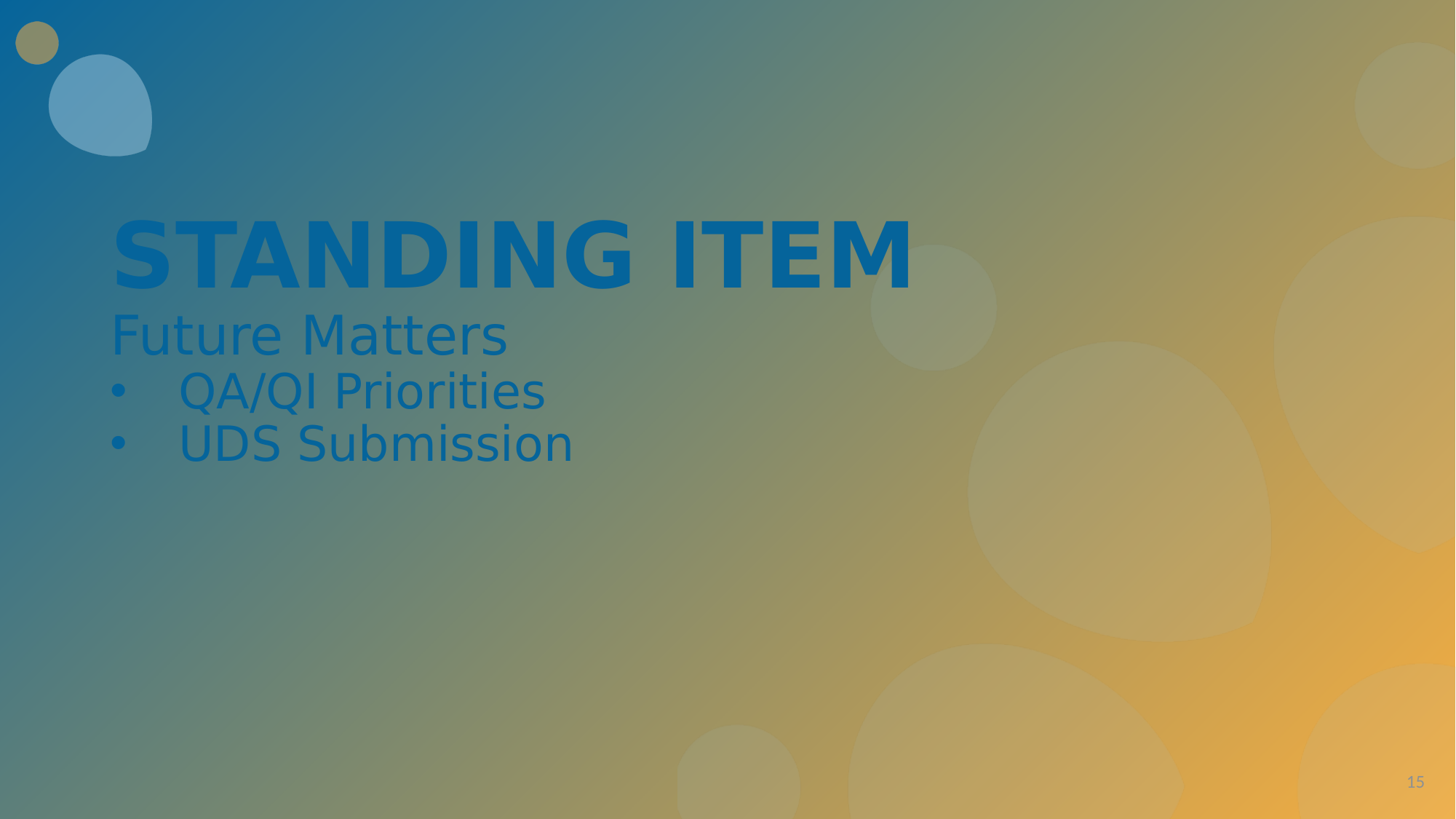

STANDING ITEM
Future Matters
QA/QI Priorities
UDS Submission

15